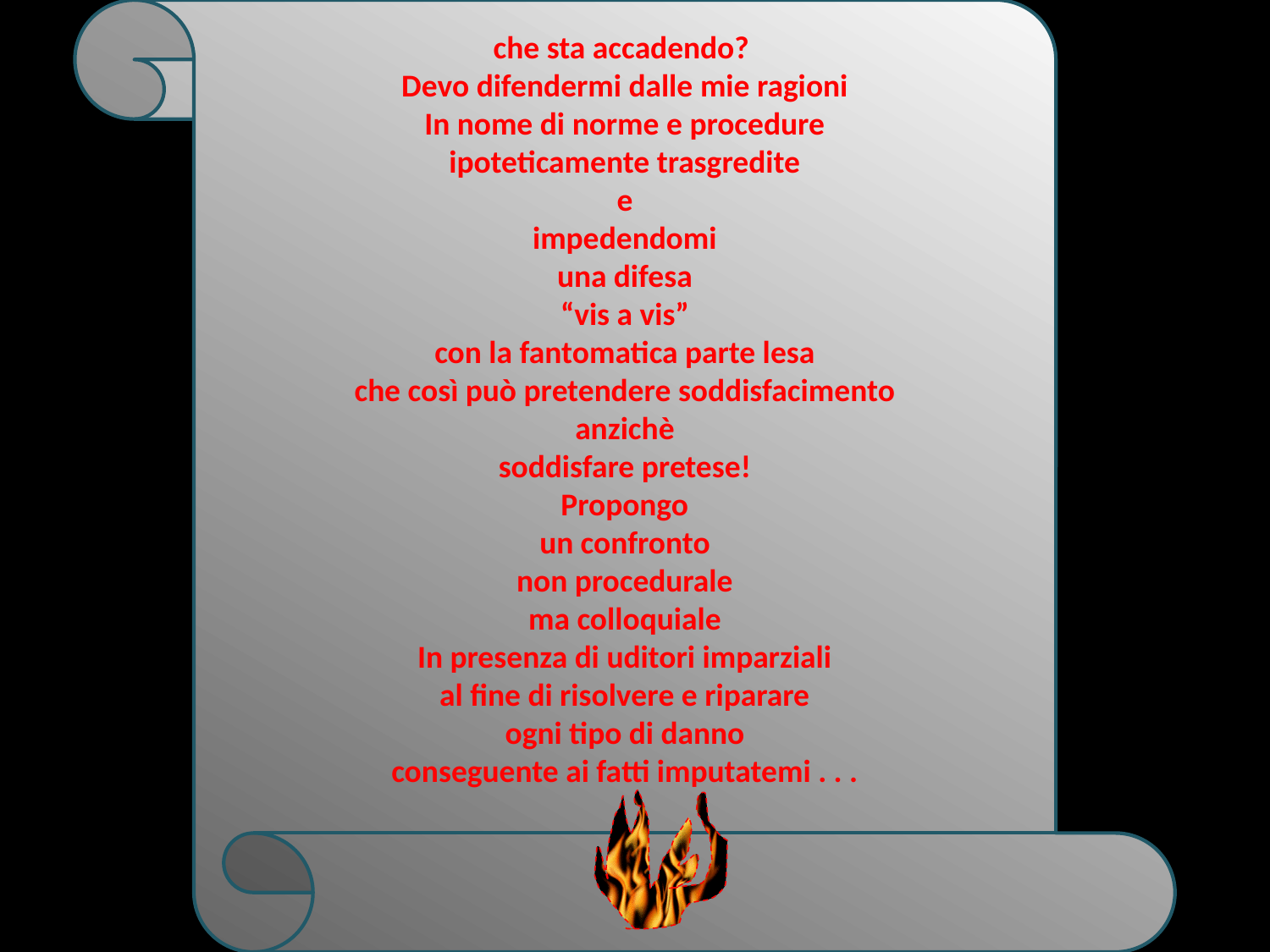

che sta accadendo?
Devo difendermi dalle mie ragioni
In nome di norme e procedure
ipoteticamente trasgredite
e
impedendomi
una difesa
“vis a vis”
con la fantomatica parte lesa
che così può pretendere soddisfacimento
anzichè
soddisfare pretese!
Propongo
un confronto
non procedurale
ma colloquiale
In presenza di uditori imparziali
al fine di risolvere e riparare
ogni tipo di danno
conseguente ai fatti imputatemi . . .